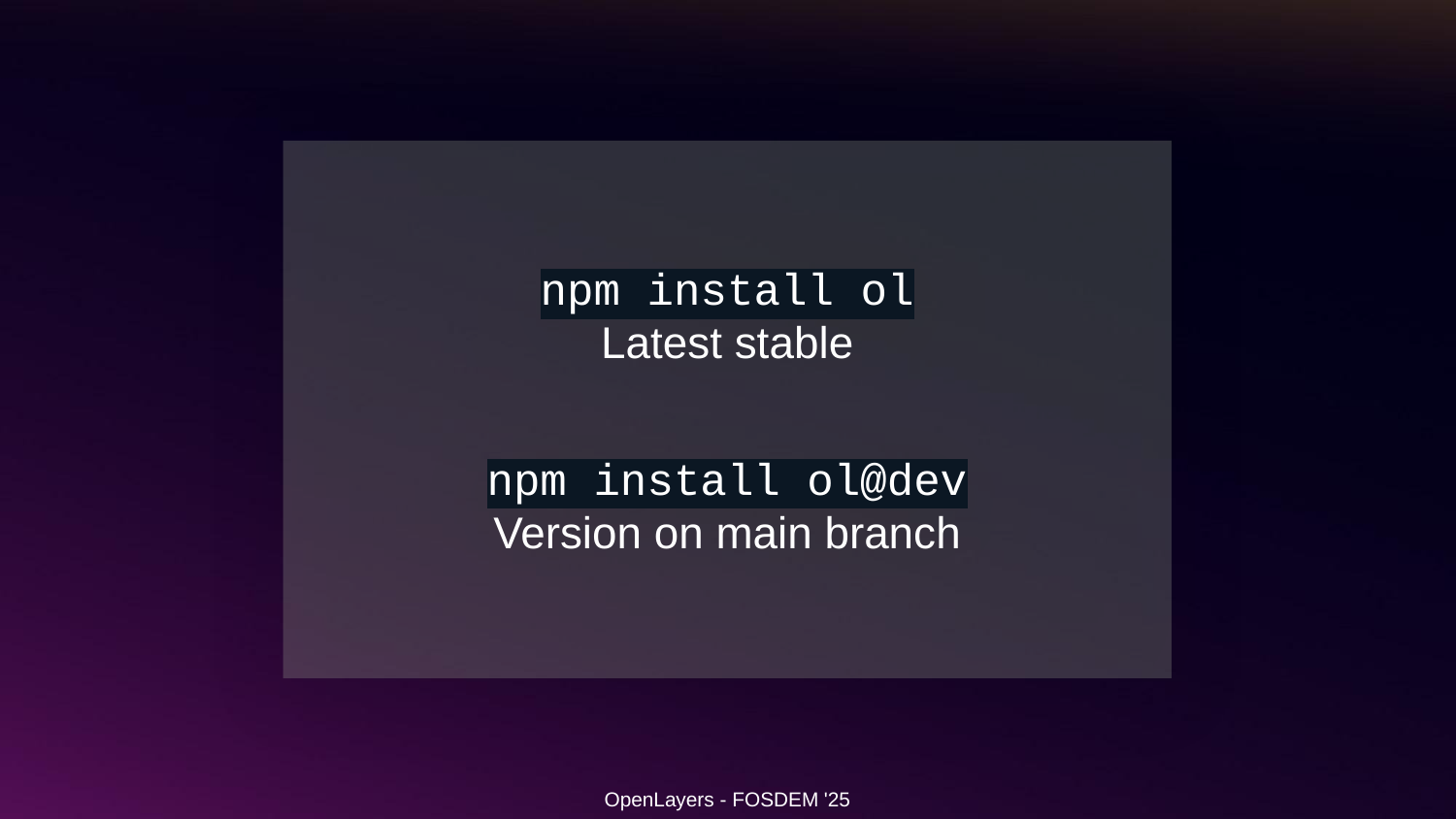

# npm install ol Latest stable
npm install ol@dev
Version on main branch
OpenLayers - FOSDEM '25